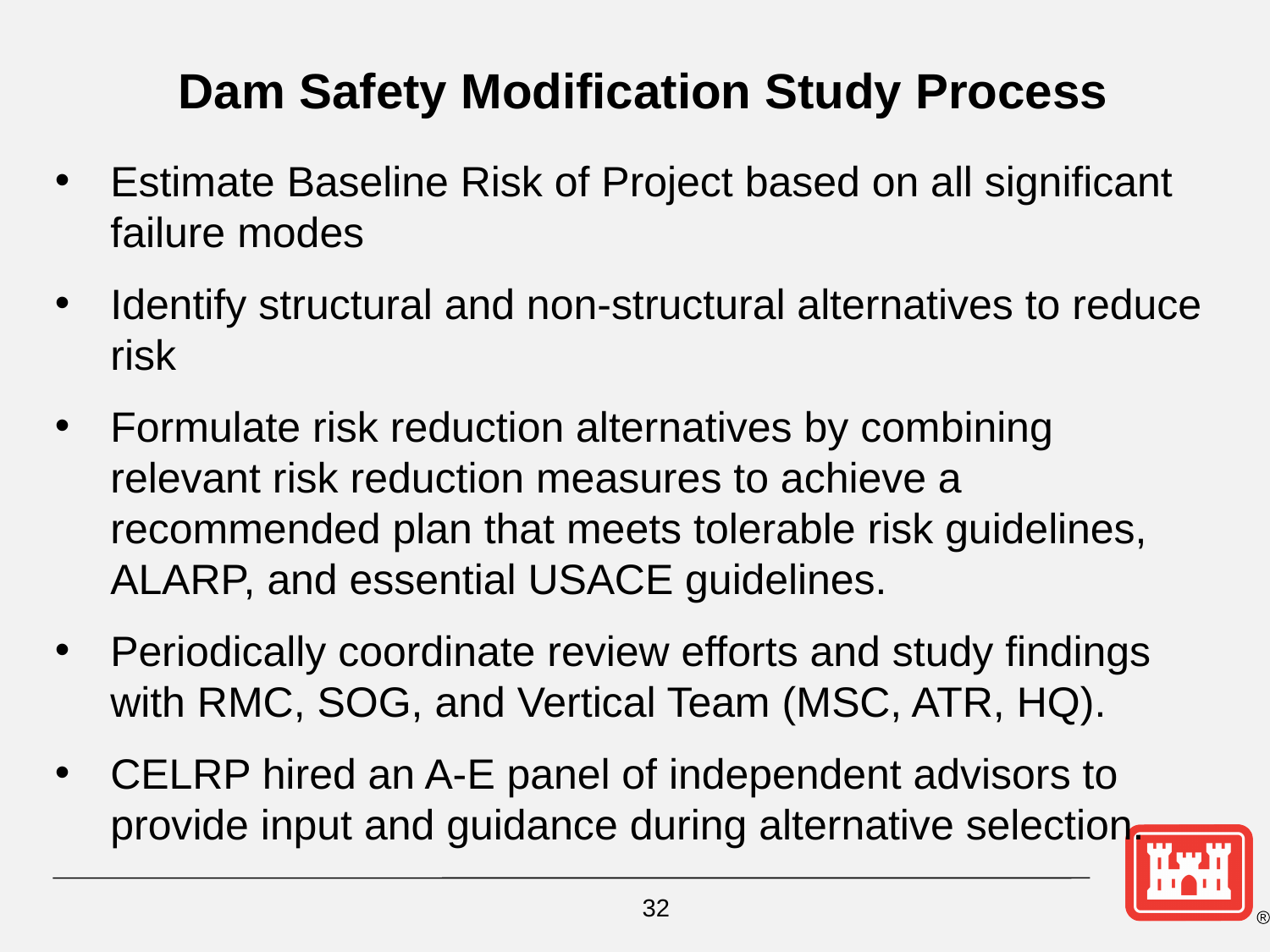

Dam Safety Modification Study Process
Estimate Baseline Risk of Project based on all significant failure modes
Identify structural and non-structural alternatives to reduce risk
Formulate risk reduction alternatives by combining relevant risk reduction measures to achieve a recommended plan that meets tolerable risk guidelines, ALARP, and essential USACE guidelines.
Periodically coordinate review efforts and study findings with RMC, SOG, and Vertical Team (MSC, ATR, HQ).
CELRP hired an A-E panel of independent advisors to provide input and guidance during alternative selection.
32